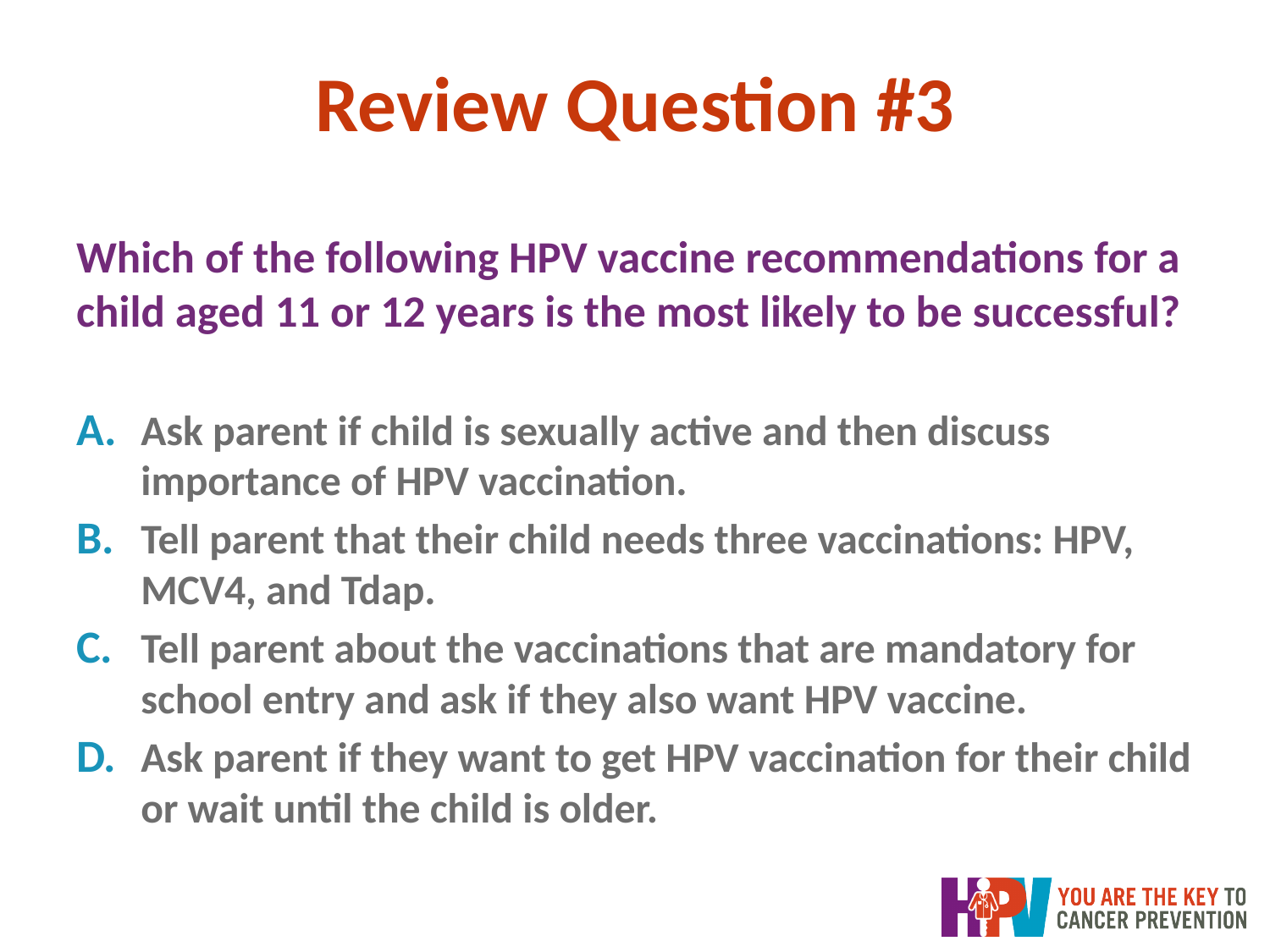

# Review Question #3
Which of the following HPV vaccine recommendations for a child aged 11 or 12 years is the most likely to be successful?

Ask parent if child is sexually active and then discuss importance of HPV vaccination.
Tell parent that their child needs three vaccinations: HPV, MCV4, and Tdap.
Tell parent about the vaccinations that are mandatory for school entry and ask if they also want HPV vaccine.
Ask parent if they want to get HPV vaccination for their child or wait until the child is older.